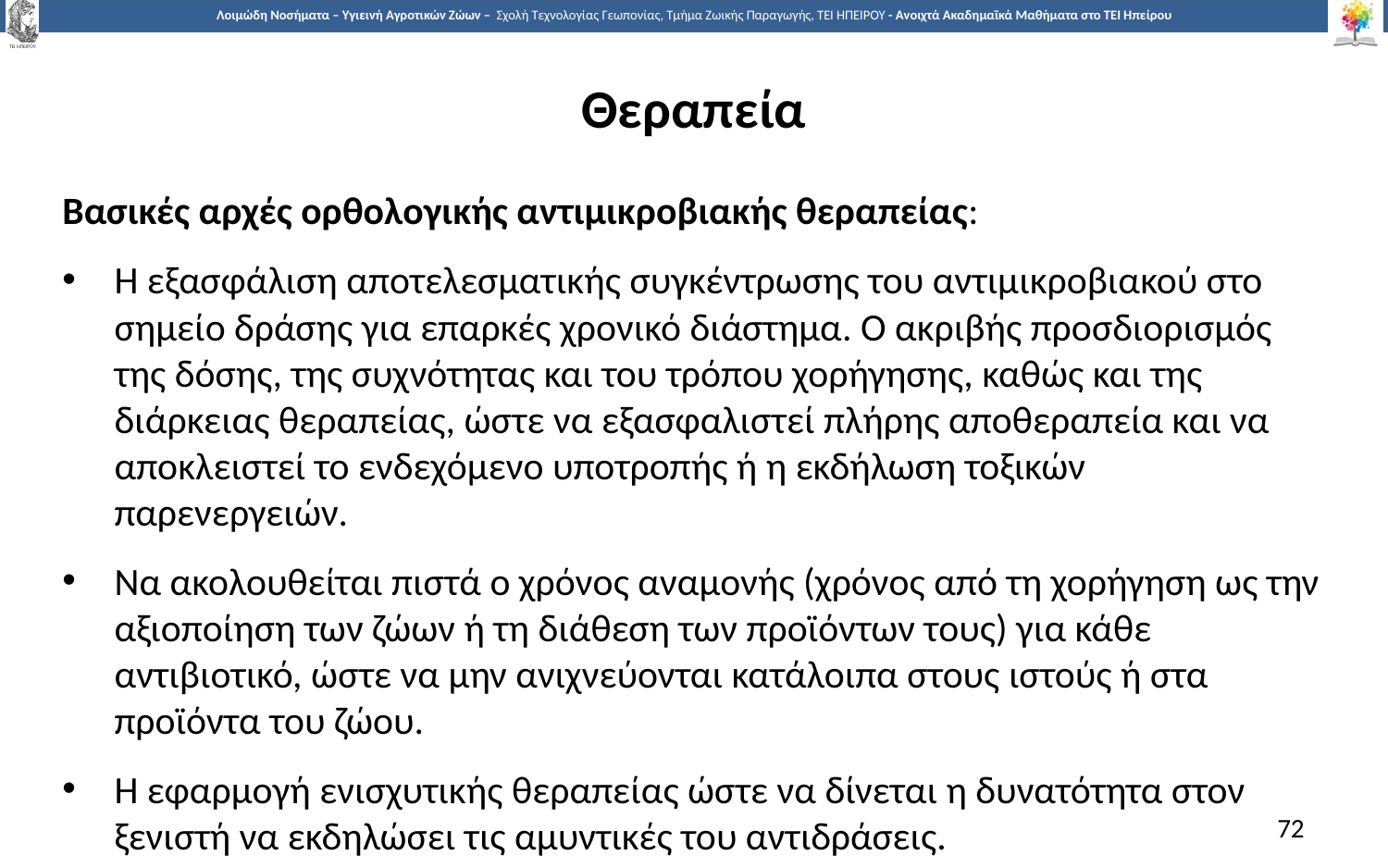

# Θεραπεία
Βασικές αρχές ορθολογικής αντιμικροβιακής θεραπείας:
Η εξασφάλιση αποτελεσματικής συγκέντρωσης του αντιμικροβιακού στο σημείο δράσης για επαρκές χρονικό διάστημα. Ο ακριβής προσδιορισμός της δόσης, της συχνότητας και του τρόπου χορήγησης, καθώς και της διάρκειας θεραπείας, ώστε να εξασφαλιστεί πλήρης αποθεραπεία και να αποκλειστεί το ενδεχόμενο υποτροπής ή η εκδήλωση τοξικών παρενεργειών.
Να ακολουθείται πιστά ο χρόνος αναμονής (χρόνος από τη χορήγηση ως την αξιοποίηση των ζώων ή τη διάθεση των προϊόντων τους) για κάθε αντιβιοτικό, ώστε να μην ανιχνεύονται κατάλοιπα στους ιστούς ή στα προϊόντα του ζώου.
Η εφαρμογή ενισχυτικής θεραπείας ώστε να δίνεται η δυνατότητα στον ξενιστή να εκδηλώσει τις αμυντικές του αντιδράσεις.
72